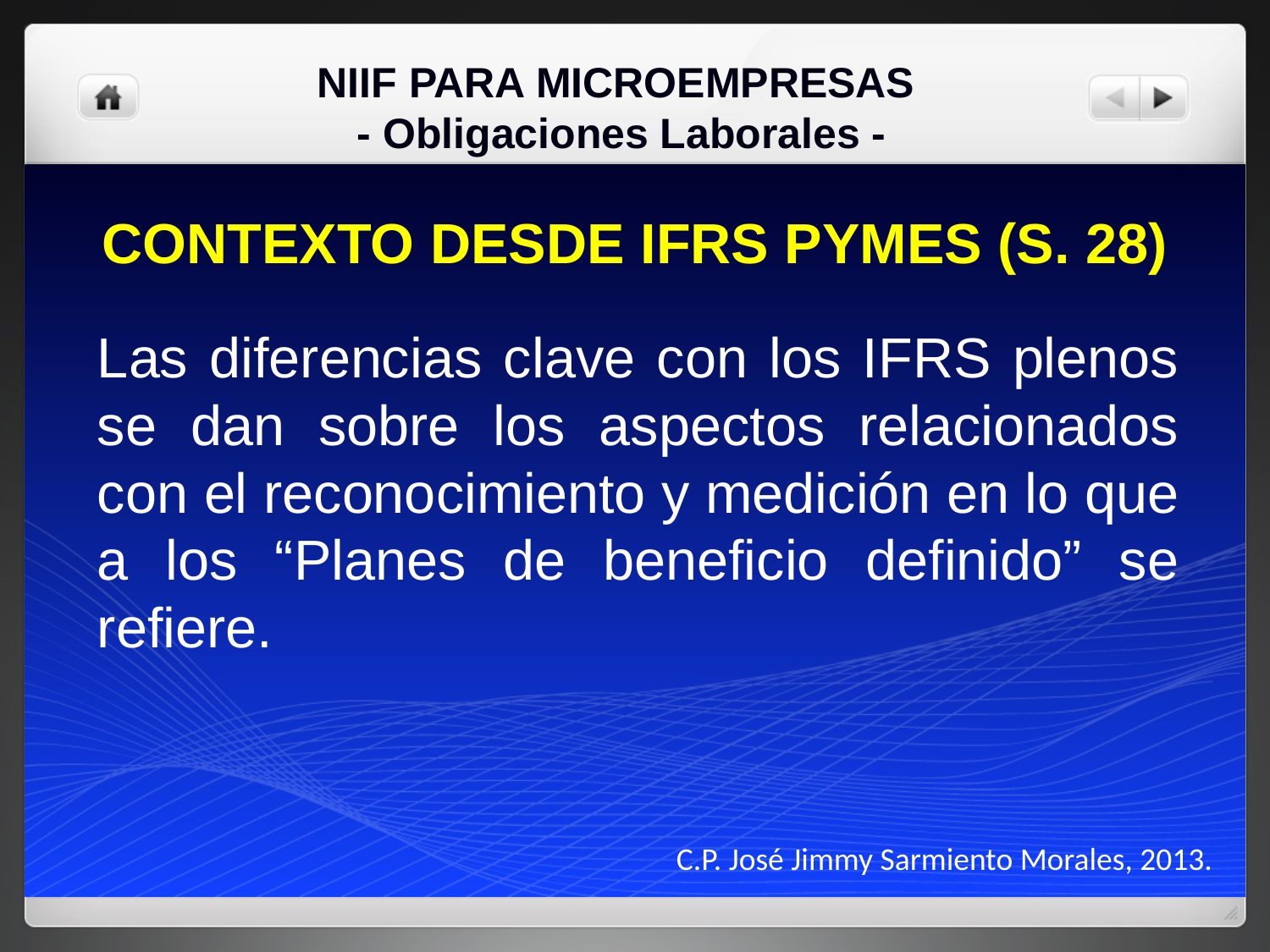

NIIF PARA MICROEMPRESAS
- Obligaciones Laborales -
CONTEXTO DESDE IFRS PYMES (S. 28)
Las diferencias clave con los IFRS plenos se dan sobre los aspectos relacionados con el reconocimiento y medición en lo que a los “Planes de beneficio definido” se refiere.
C.P. José Jimmy Sarmiento Morales, 2013.